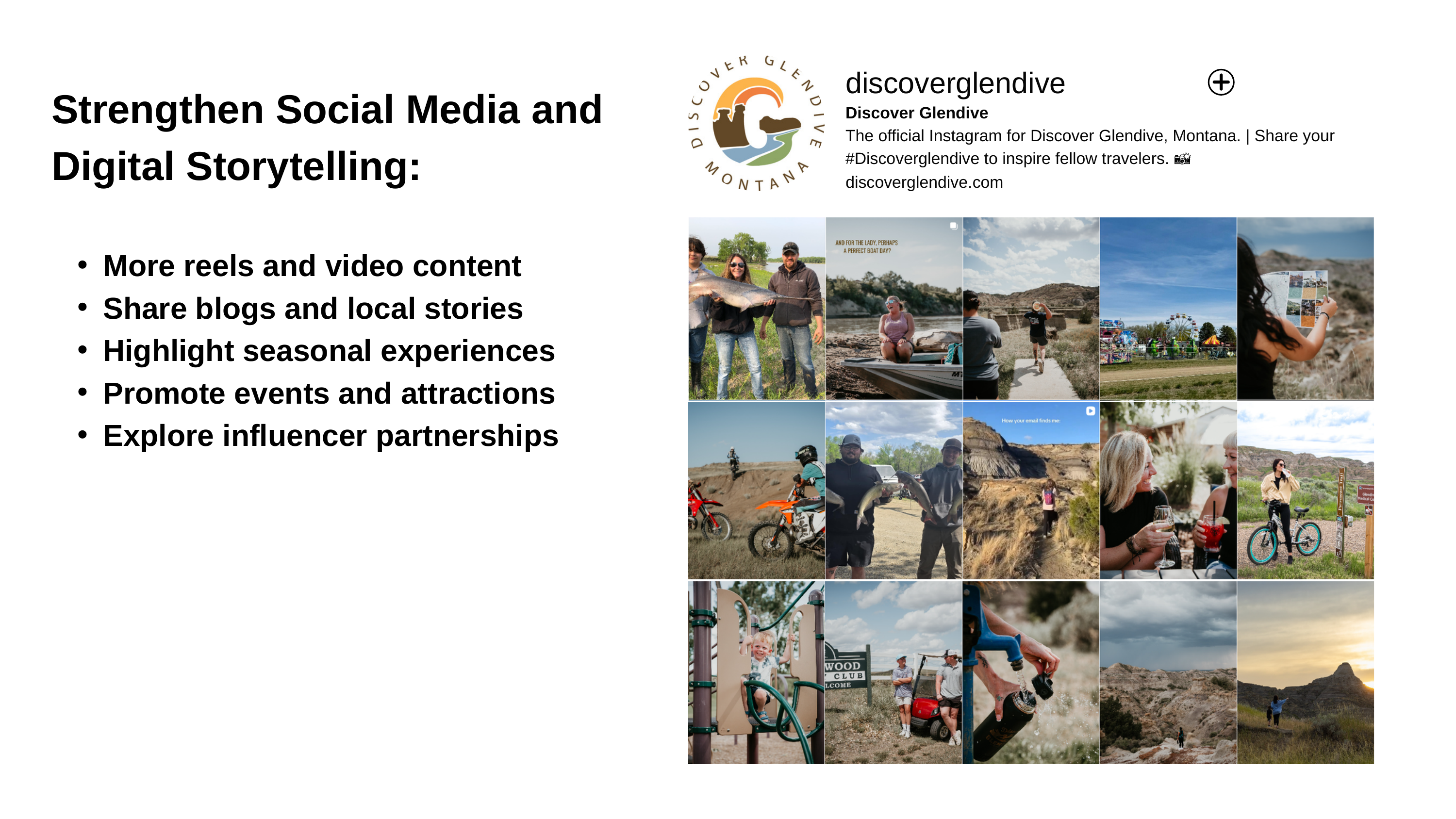

discoverglendive

Discover Glendive
The official Instagram for Discover Glendive, Montana. | Share your #Discoverglendive to inspire fellow travelers. 📸

discoverglendive.com
Strengthen Social Media and Digital Storytelling:

More reels and video content
Share blogs and local stories
Highlight seasonal experiences
Promote events and attractions
Explore influencer partnerships